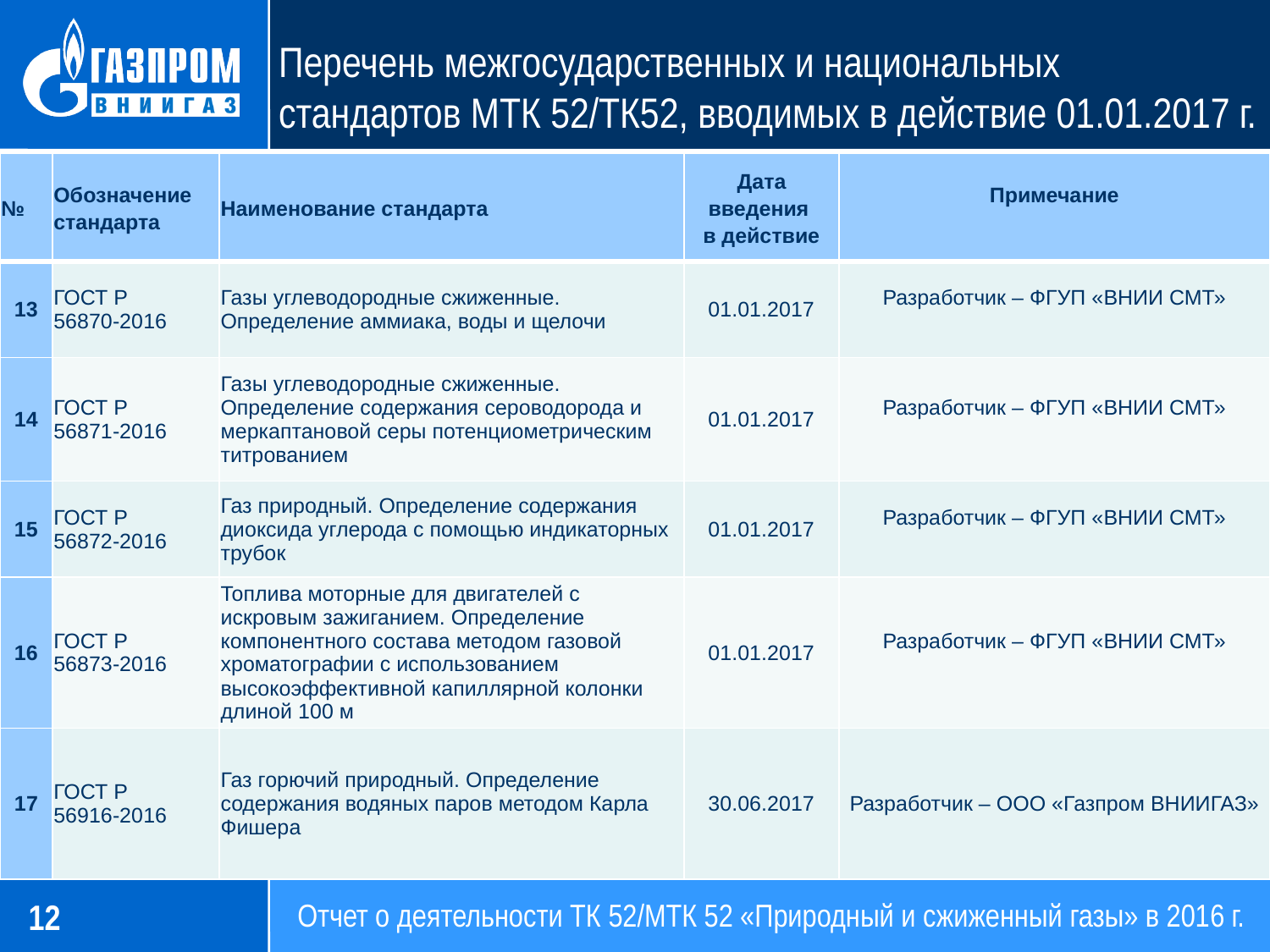

# Перечень межгосударственных и национальных стандартов МТК 52/ТК52, вводимых в действие 01.01.2017 г.
| № | Обозначение стандарта | Наименование стандарта | Дата введения в действие | Примечание |
| --- | --- | --- | --- | --- |
| 13 | ГОСТ Р 56870-2016 | Газы углеводородные сжиженные. Определение аммиака, воды и щелочи | 01.01.2017 | Разработчик – ФГУП «ВНИИ СМТ» |
| 14 | ГОСТ Р 56871-2016 | Газы углеводородные сжиженные. Определение содержания сероводорода и меркаптановой серы потенциометрическим титрованием | 01.01.2017 | Разработчик – ФГУП «ВНИИ СМТ» |
| 15 | ГОСТ Р 56872-2016 | Газ природный. Определение содержания диоксида углерода с помощью индикаторных трубок | 01.01.2017 | Разработчик – ФГУП «ВНИИ СМТ» |
| 16 | ГОСТ Р 56873-2016 | Топлива моторные для двигателей с искровым зажиганием. Определение компонентного состава методом газовой хроматографии с использованием высокоэффективной капиллярной колонки длиной 100 м | 01.01.2017 | Разработчик – ФГУП «ВНИИ СМТ» |
| 17 | ГОСТ Р 56916-2016 | Газ горючий природный. Определение содержания водяных паров методом Карла Фишера | 30.06.2017 | Разработчик – ООО «Газпром ВНИИГАЗ» |
Отчет о деятельности ТК 52/МТК 52 «Природный и сжиженный газы» в 2016 г.
12